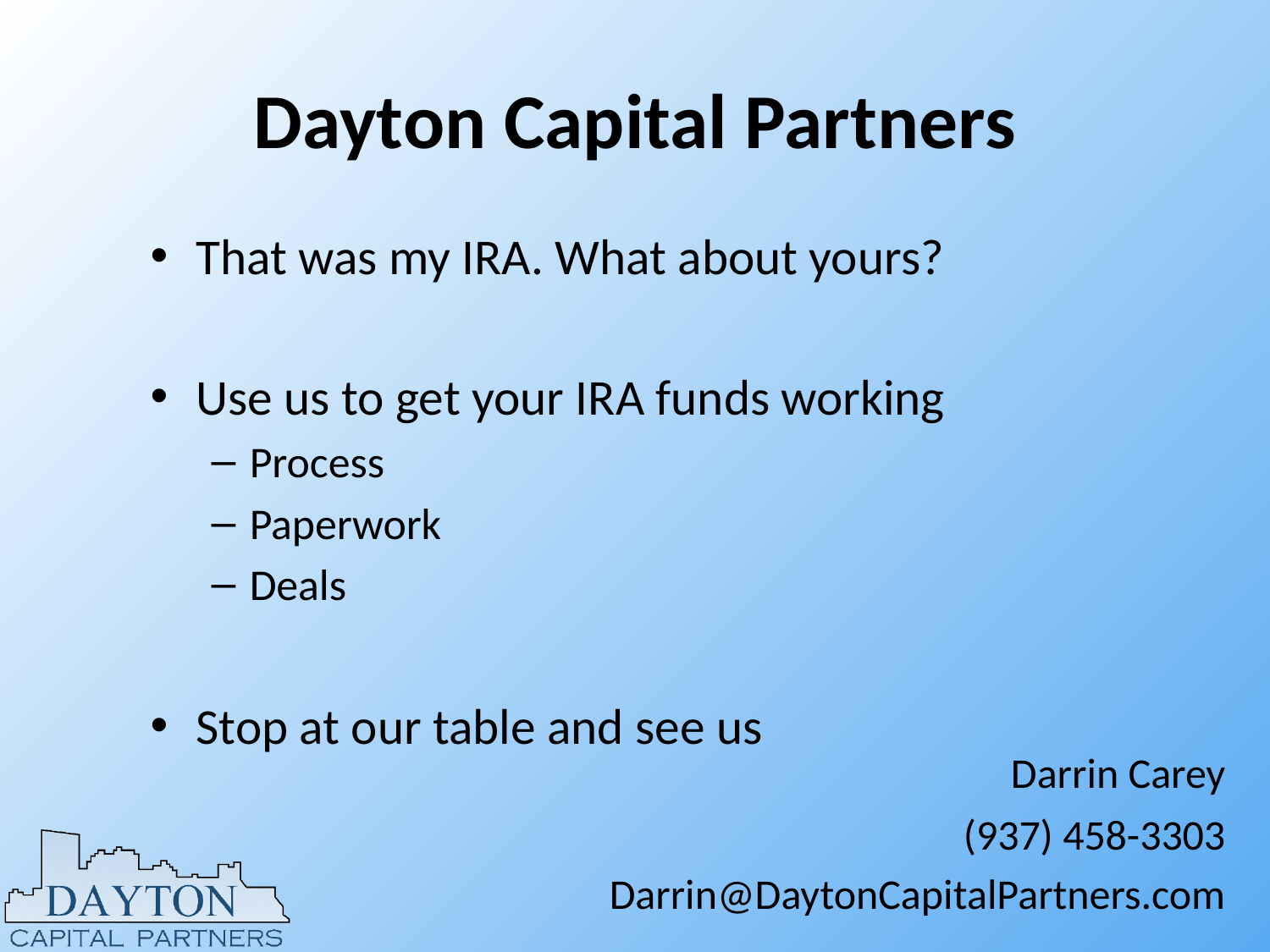

# Dayton Capital Partners
That was my IRA. What about yours?

Use us to get your IRA funds working
Process
Paperwork
Deals

Stop at our table and see us

Darrin Carey
(937) 458-3303
Darrin@DaytonCapitalPartners.com